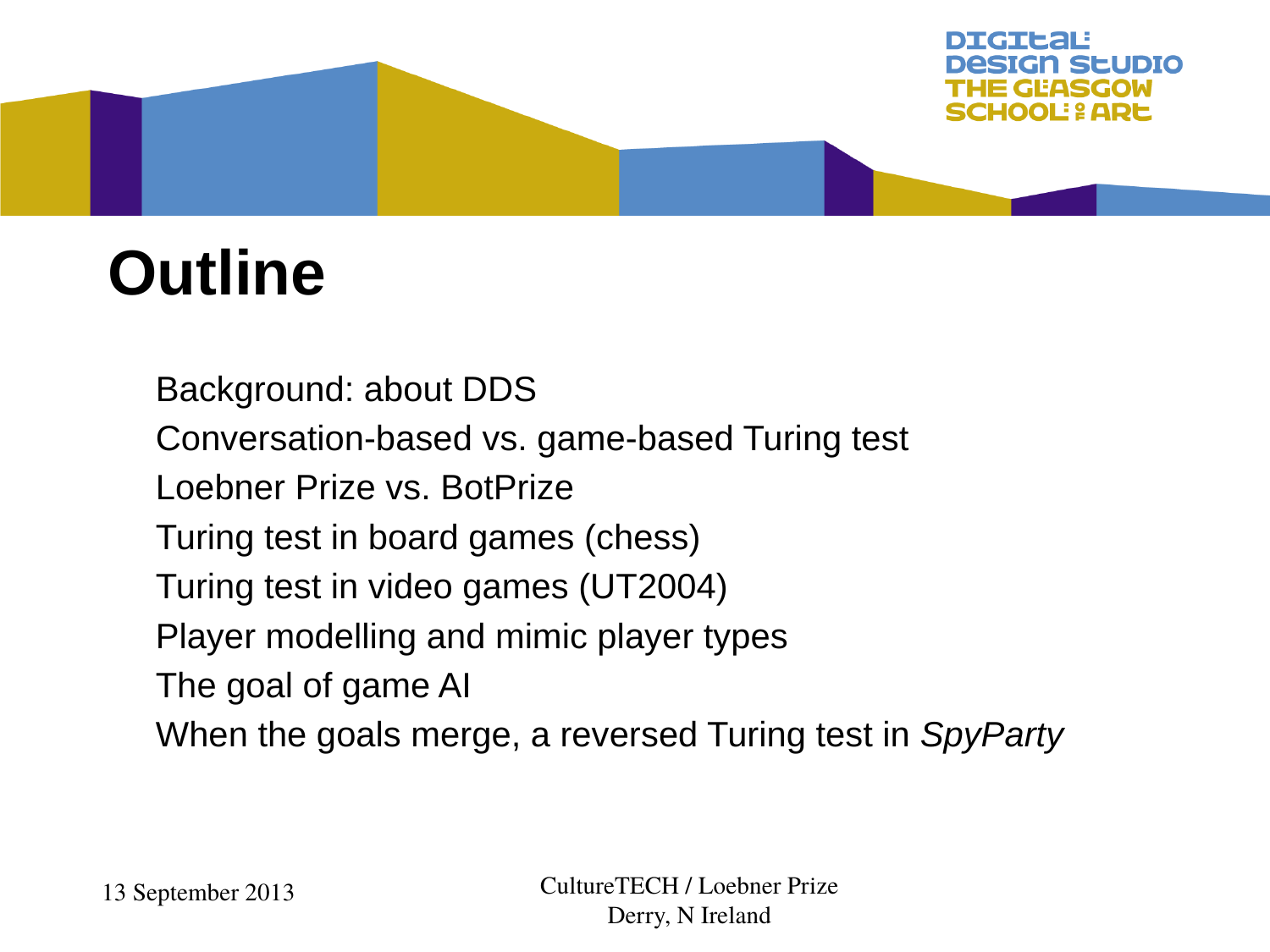

# Outline
Background: about DDS
Conversation-based vs. game-based Turing test
Loebner Prize vs. BotPrize
Turing test in board games (chess)
Turing test in video games (UT2004)
Player modelling and mimic player types
The goal of game AI
When the goals merge, a reversed Turing test in SpyParty